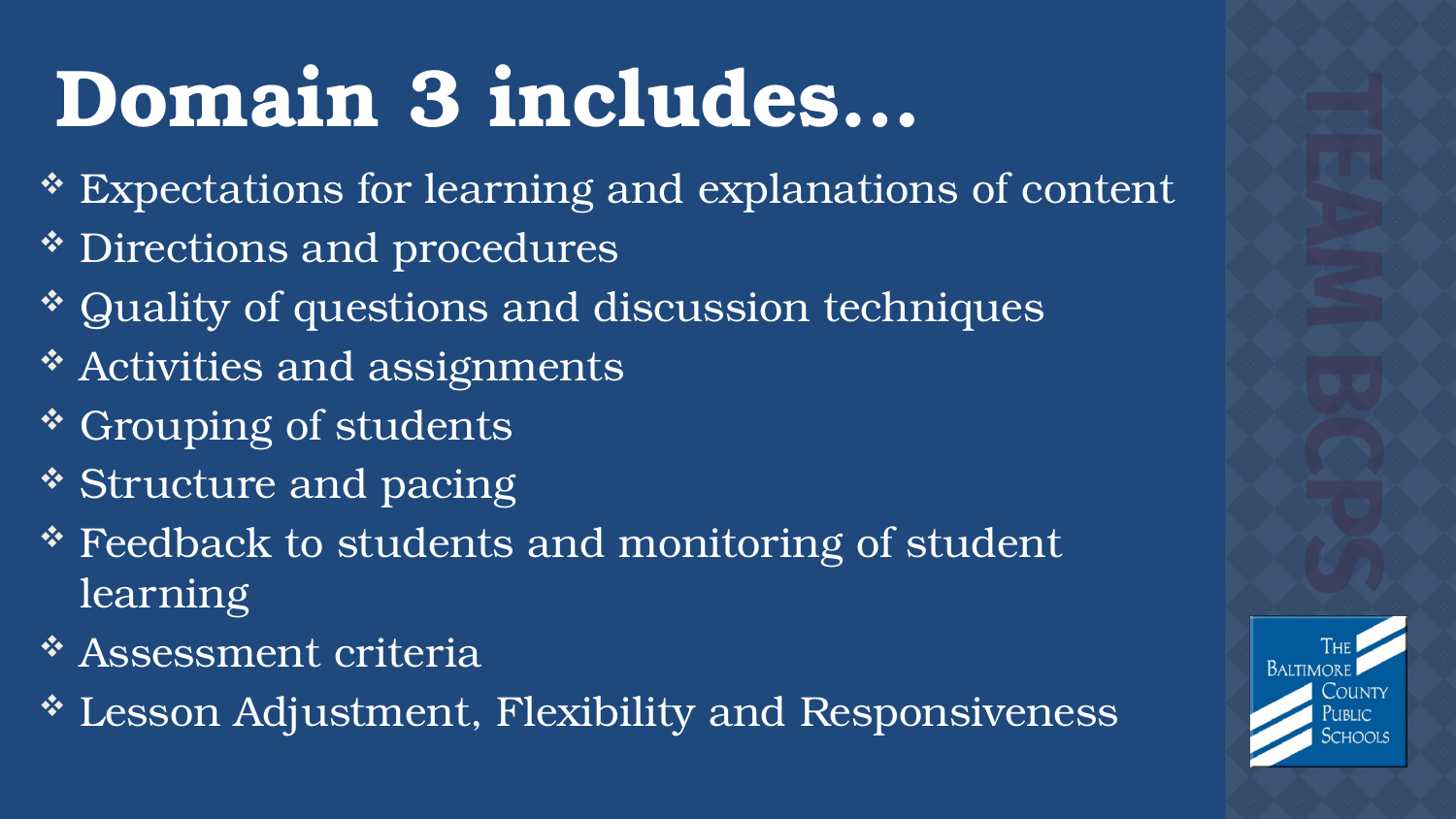

# Domain 3 includes…
Expectations for learning and explanations of content
Directions and procedures
Quality of questions and discussion techniques
Activities and assignments
Grouping of students
Structure and pacing
Feedback to students and monitoring of student learning
Assessment criteria
Lesson Adjustment, Flexibility and Responsiveness